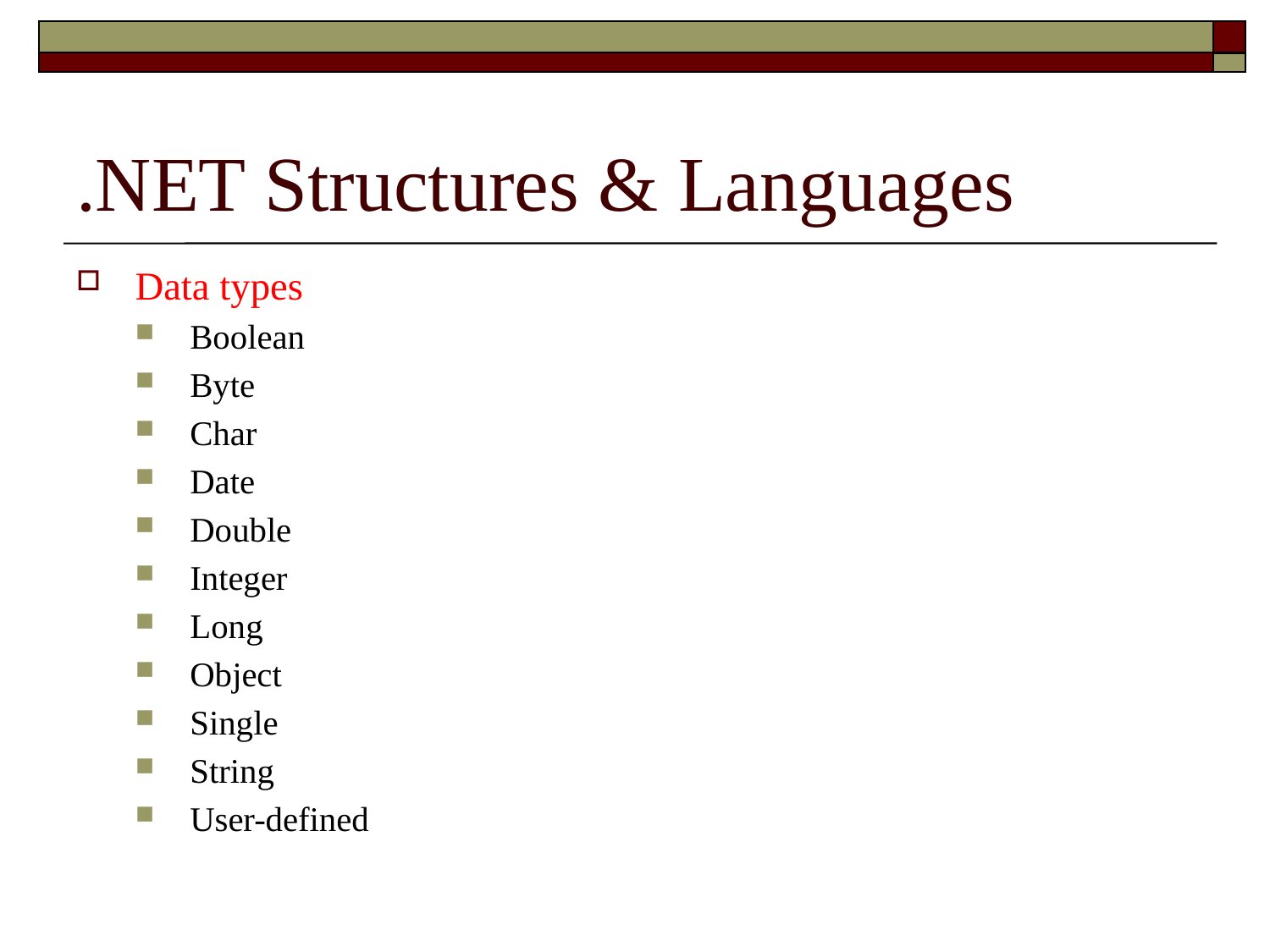

# .NET Structures & Languages
Data types
Boolean
Byte
Char
Date
Double
Integer
Long
Object
Single
String
User-defined